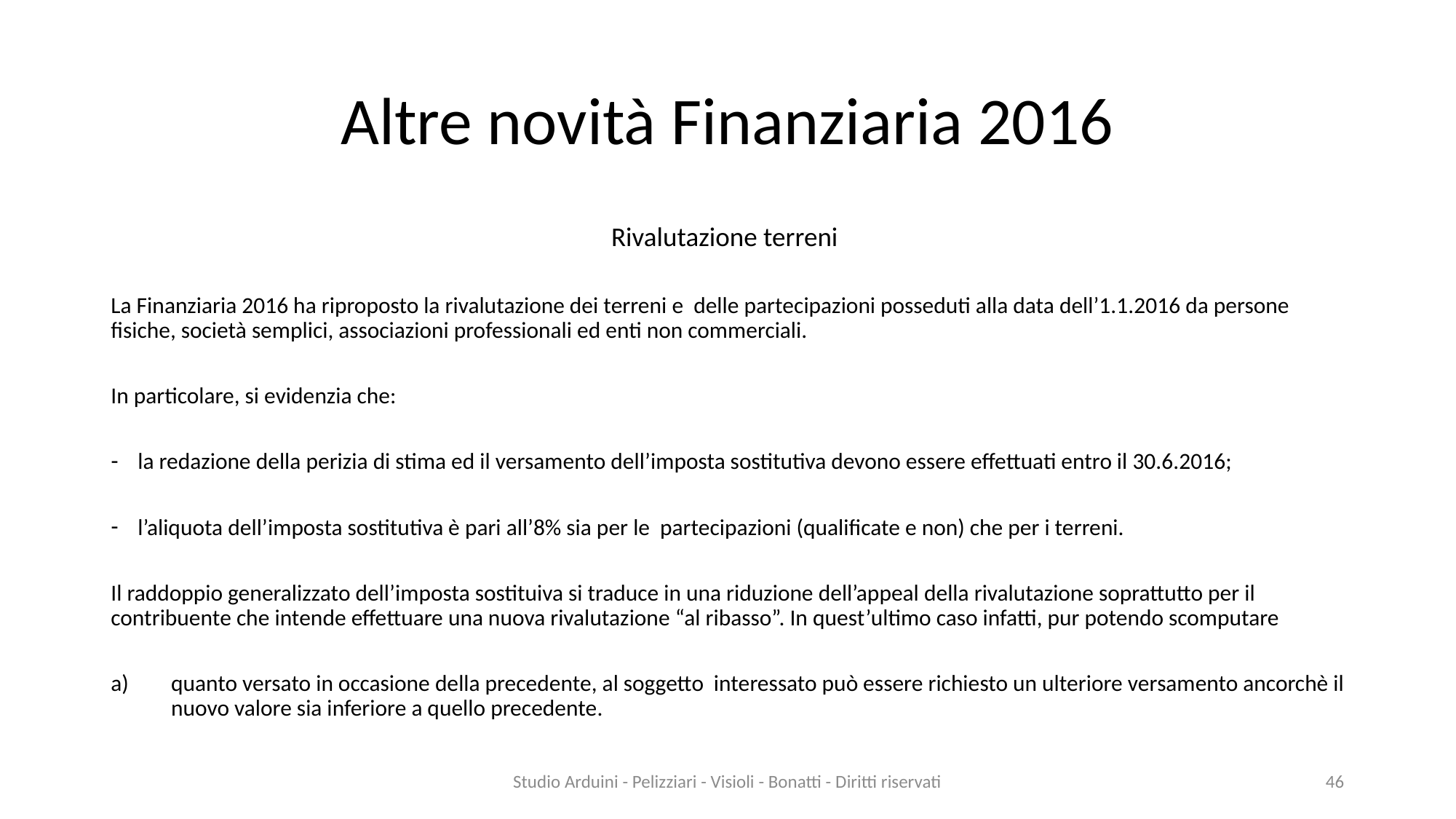

# Altre novità Finanziaria 2016
Rivalutazione terreni

La Finanziaria 2016 ha riproposto la rivalutazione dei terreni e  delle partecipazioni posseduti alla data dell’1.1.2016 da persone fisiche, società semplici, associazioni professionali ed enti non commerciali.

In particolare, si evidenzia che:

la redazione della perizia di stima ed il versamento dell’imposta sostitutiva devono essere effettuati entro il 30.6.2016;

l’aliquota dell’imposta sostitutiva è pari all’8% sia per le  partecipazioni (qualificate e non) che per i terreni.

Il raddoppio generalizzato dell’imposta sostituiva si traduce in una riduzione dell’appeal della rivalutazione soprattutto per il contribuente che intende effettuare una nuova rivalutazione “al ribasso”. In quest’ultimo caso infatti, pur potendo scomputare

quanto versato in occasione della precedente, al soggetto  interessato può essere richiesto un ulteriore versamento ancorchè il nuovo valore sia inferiore a quello precedente.

Studio Arduini - Pelizziari - Visioli - Bonatti - Diritti riservati
46